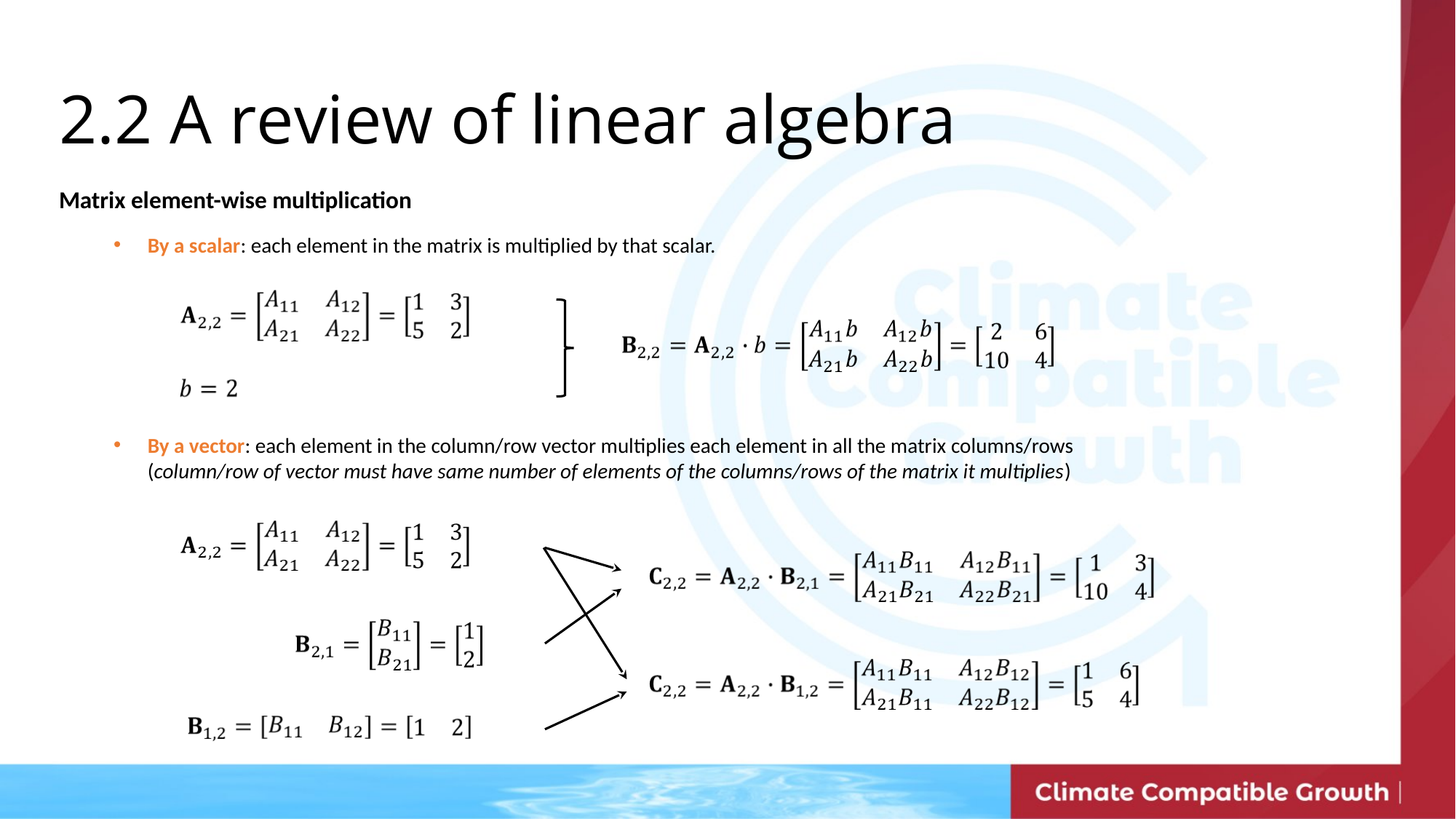

2.2 A review of linear algebra
Matrix element-wise multiplication
By a scalar: each element in the matrix is multiplied by that scalar.

By a vector: each element in the column/row vector multiplies each element in all the matrix columns/rows
(column/row of vector must have same number of elements of the columns/rows of the matrix it multiplies)